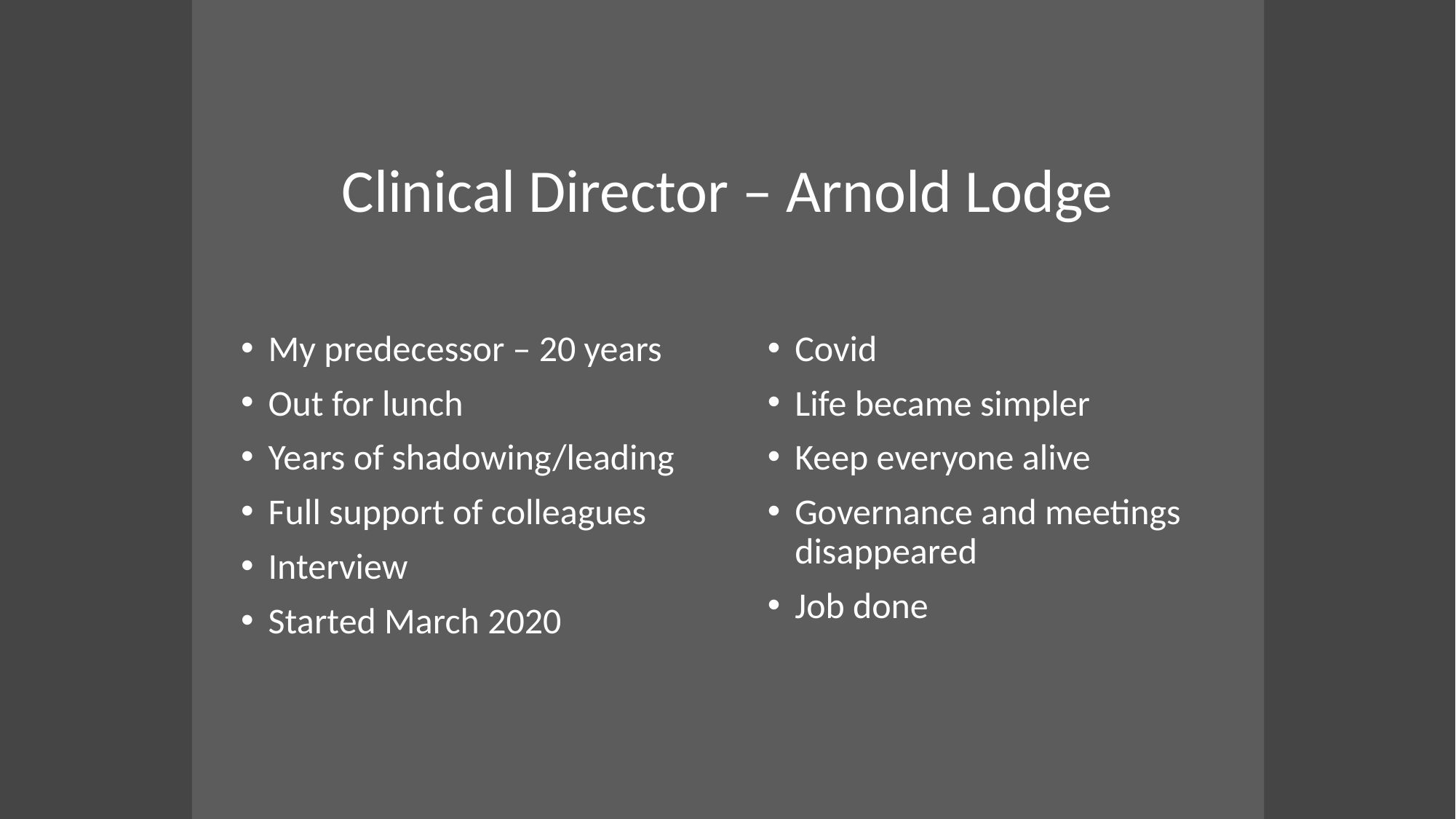

# Clinical Director – Arnold Lodge
My predecessor – 20 years
Out for lunch
Years of shadowing/leading
Full support of colleagues
Interview
Started March 2020

Covid
Life became simpler
Keep everyone alive
Governance and meetings disappeared
Job done